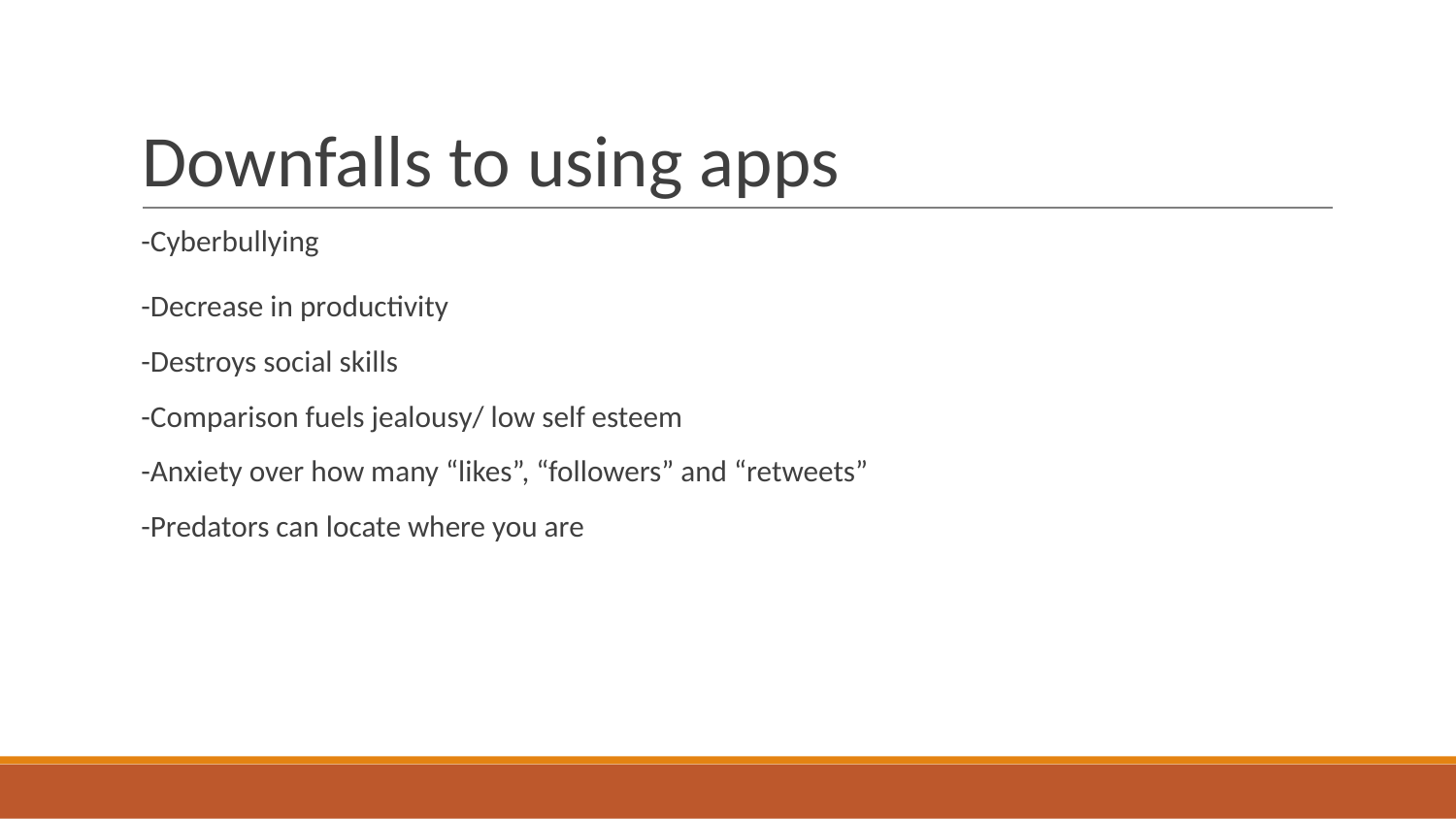

# Downfalls to using apps
-Cyberbullying

-Decrease in productivity
-Destroys social skills
-Comparison fuels jealousy/ low self esteem
-Anxiety over how many “likes”, “followers” and “retweets”
-Predators can locate where you are